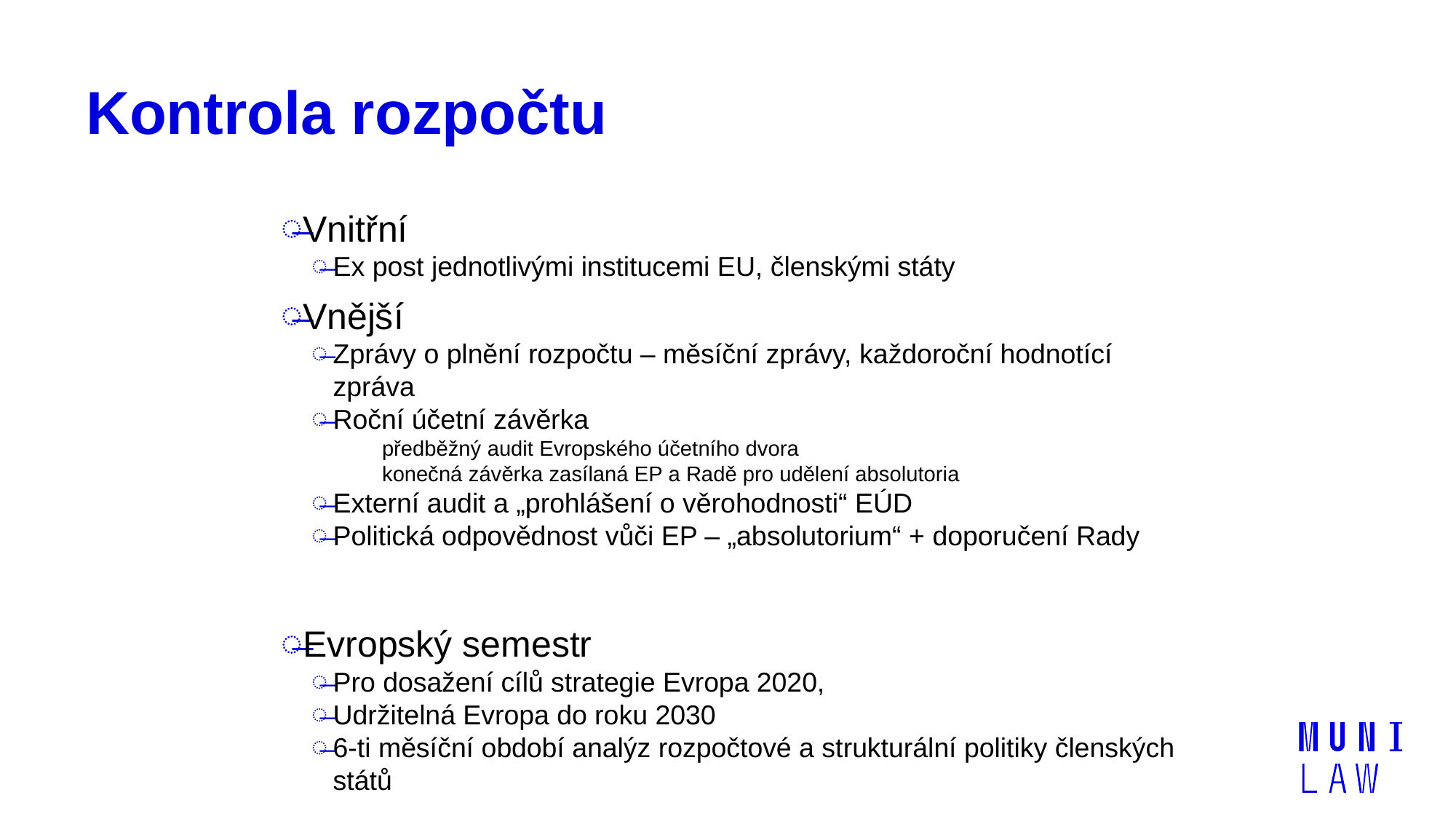

# Kontrola rozpočtu
Vnitřní
Ex post jednotlivými institucemi EU, členskými státy
Vnější
Zprávy o plnění rozpočtu – měsíční zprávy, každoroční hodnotící zpráva
Roční účetní závěrka
předběžný audit Evropského účetního dvora
konečná závěrka zasílaná EP a Radě pro udělení absolutoria
Externí audit a „prohlášení o věrohodnosti“ EÚD
Politická odpovědnost vůči EP – „absolutorium“ + doporučení Rady

Evropský semestr
Pro dosažení cílů strategie Evropa 2020,
Udržitelná Evropa do roku 2030
6-ti měsíční období analýz rozpočtové a strukturální politiky členských států